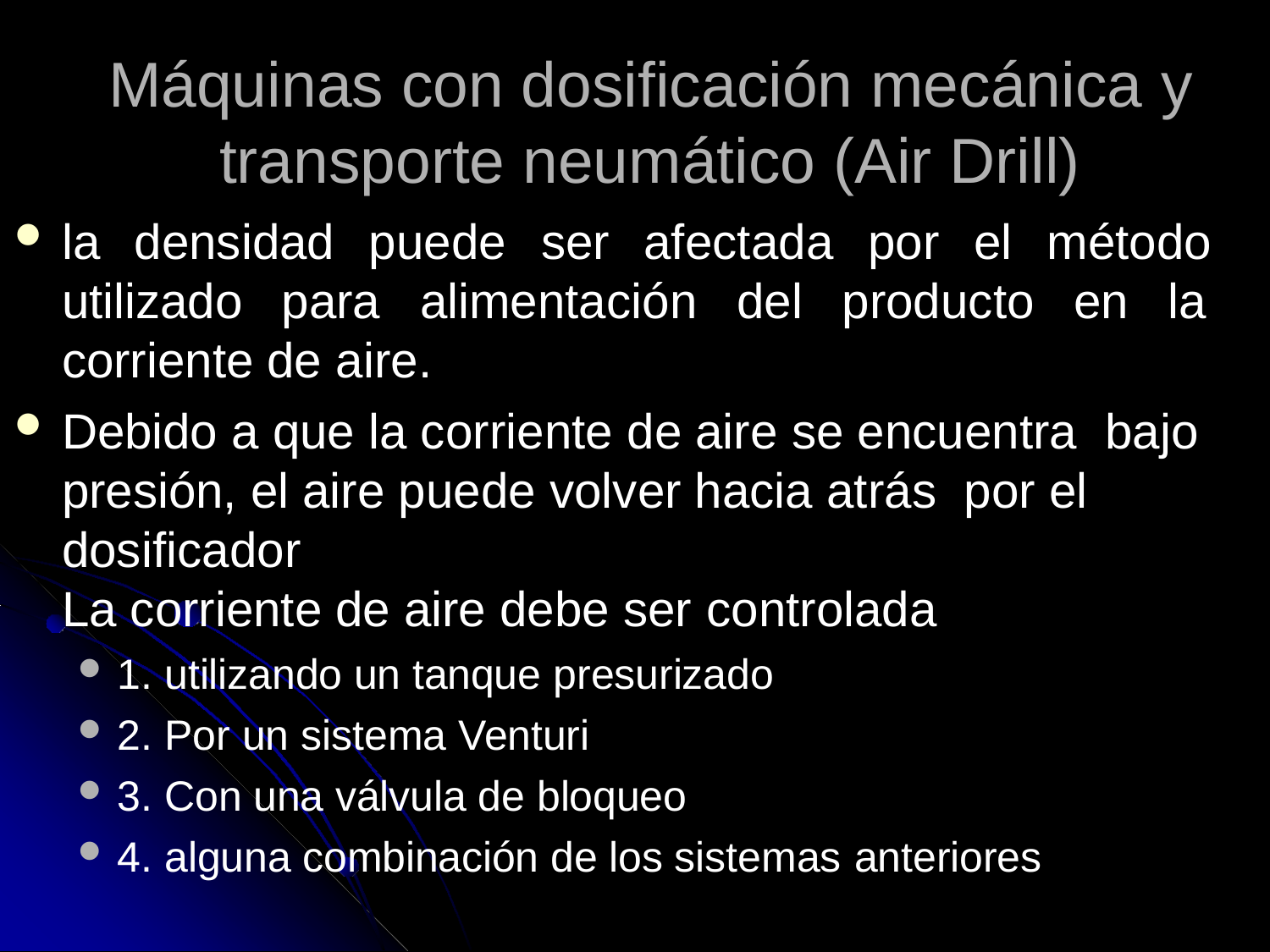

# Máquinas con dosificación mecánica y  transporte neumático (Air Drill)

la densidad puede ser afectada por el método  utilizado para alimentación del producto en la  corriente de aire.
Debido a que la corriente de aire se encuentra  bajo presión, el aire puede volver hacia atrás  por el dosificador
La corriente de aire debe ser controlada
1. utilizando un tanque presurizado
2. Por un sistema Venturi
3. Con una válvula de bloqueo
4. alguna combinación de los sistemas anteriores